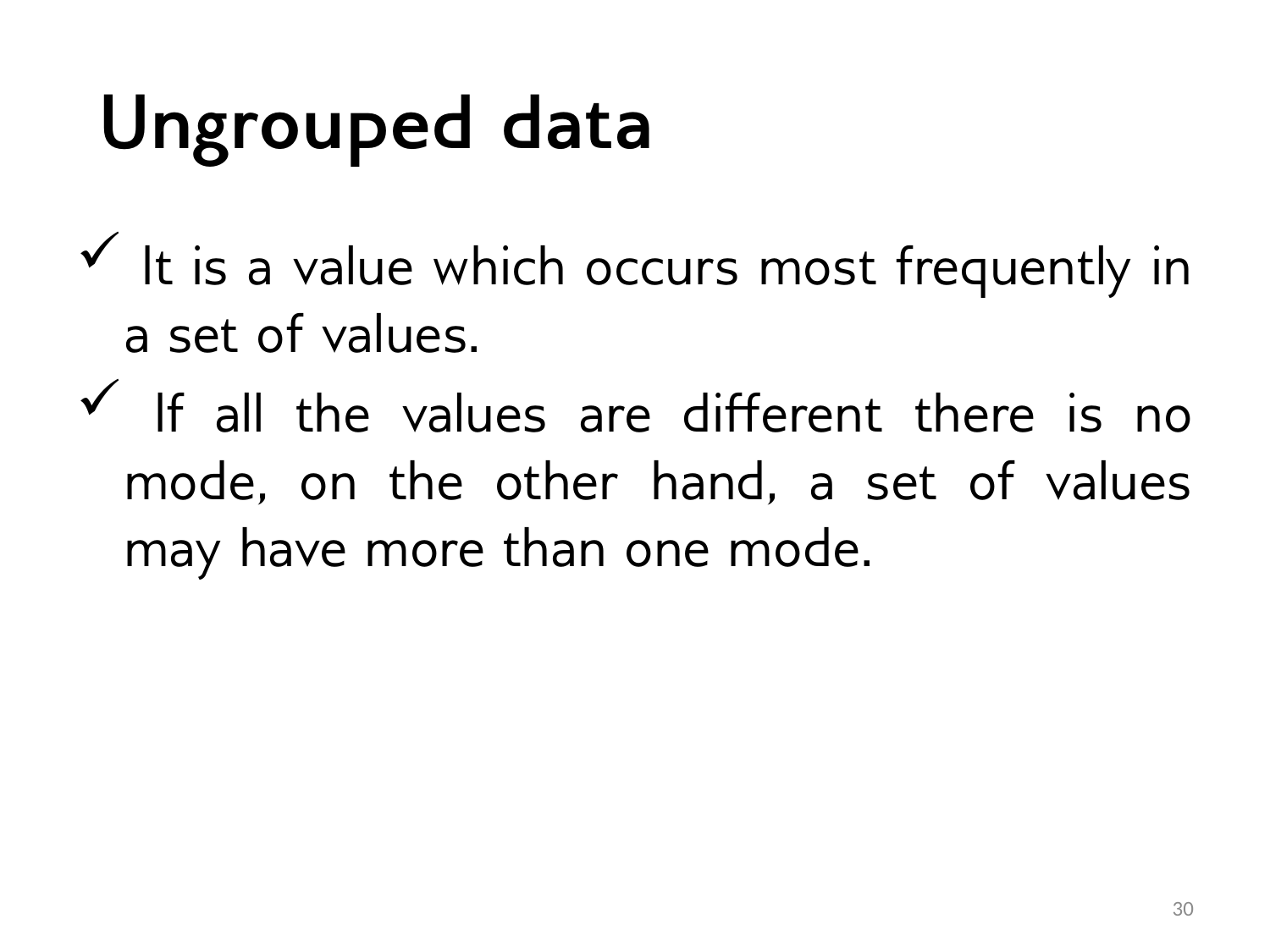

# Ungrouped data
 It is a value which occurs most frequently in a set of values.
 If all the values are different there is no mode, on the other hand, a set of values may have more than one mode.

30